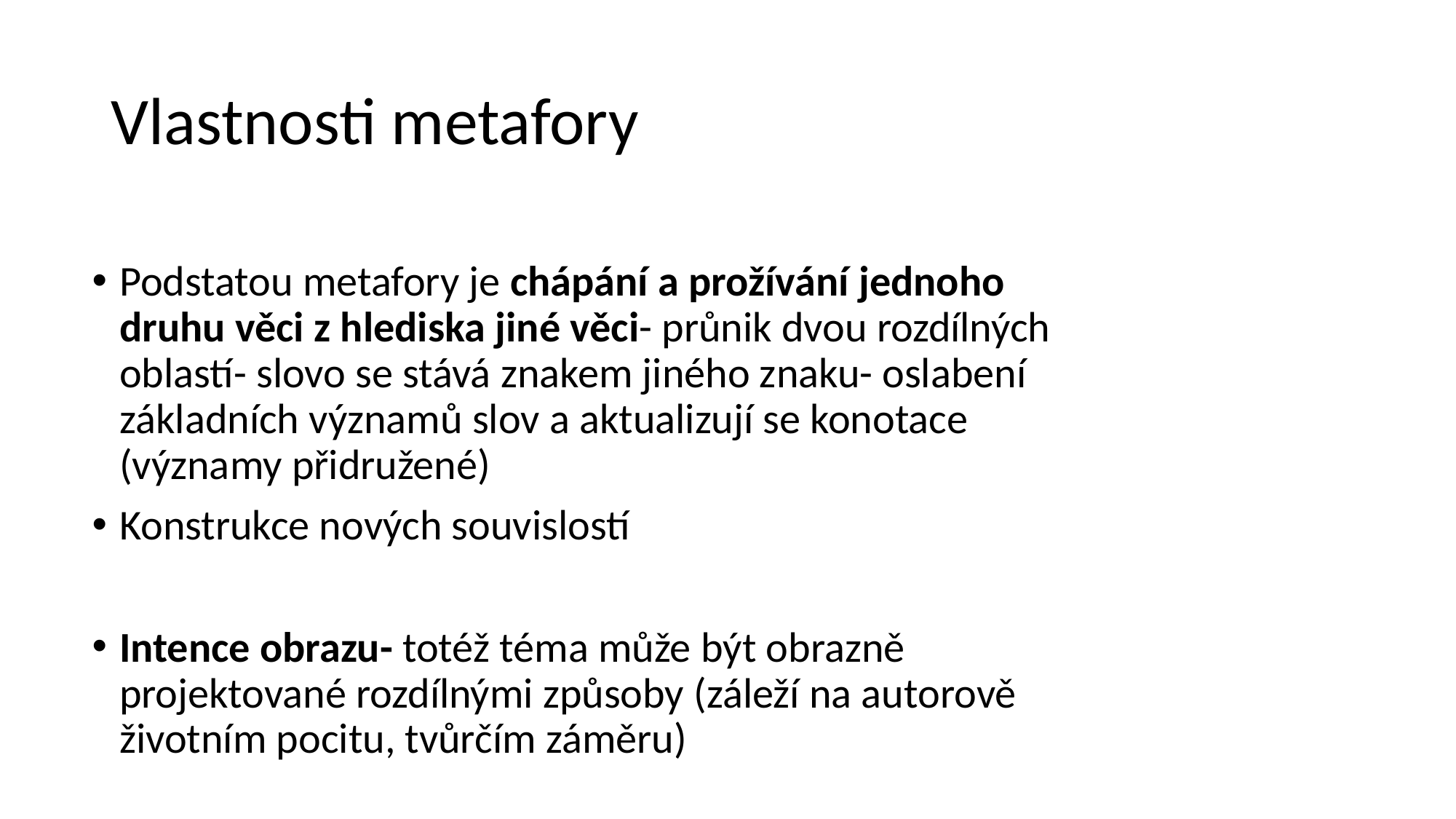

# Vlastnosti metafory
Podstatou metafory je chápání a prožívání jednoho druhu věci z hlediska jiné věci- průnik dvou rozdílných oblastí- slovo se stává znakem jiného znaku- oslabení základních významů slov a aktualizují se konotace (významy přidružené)
Konstrukce nových souvislostí

Intence obrazu- totéž téma může být obrazně projektované rozdílnými způsoby (záleží na autorově životním pocitu, tvůrčím záměru)